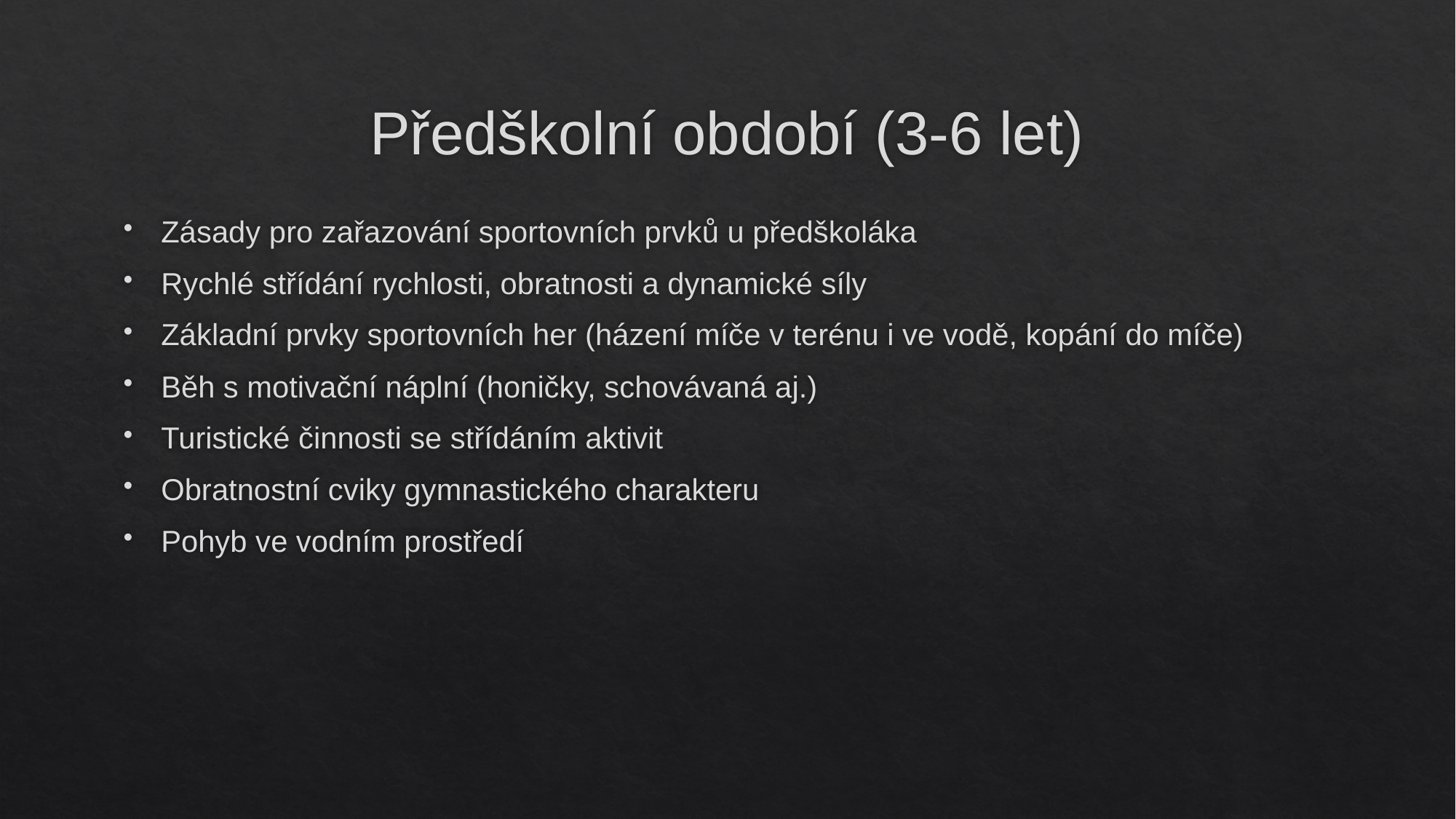

# Předškolní období (3-6 let)
Zásady pro zařazování sportovních prvků u předškoláka
Rychlé střídání rychlosti, obratnosti a dynamické síly
Základní prvky sportovních her (házení míče v terénu i ve vodě, kopání do míče)
Běh s motivační náplní (honičky, schovávaná aj.)
Turistické činnosti se střídáním aktivit
Obratnostní cviky gymnastického charakteru
Pohyb ve vodním prostředí